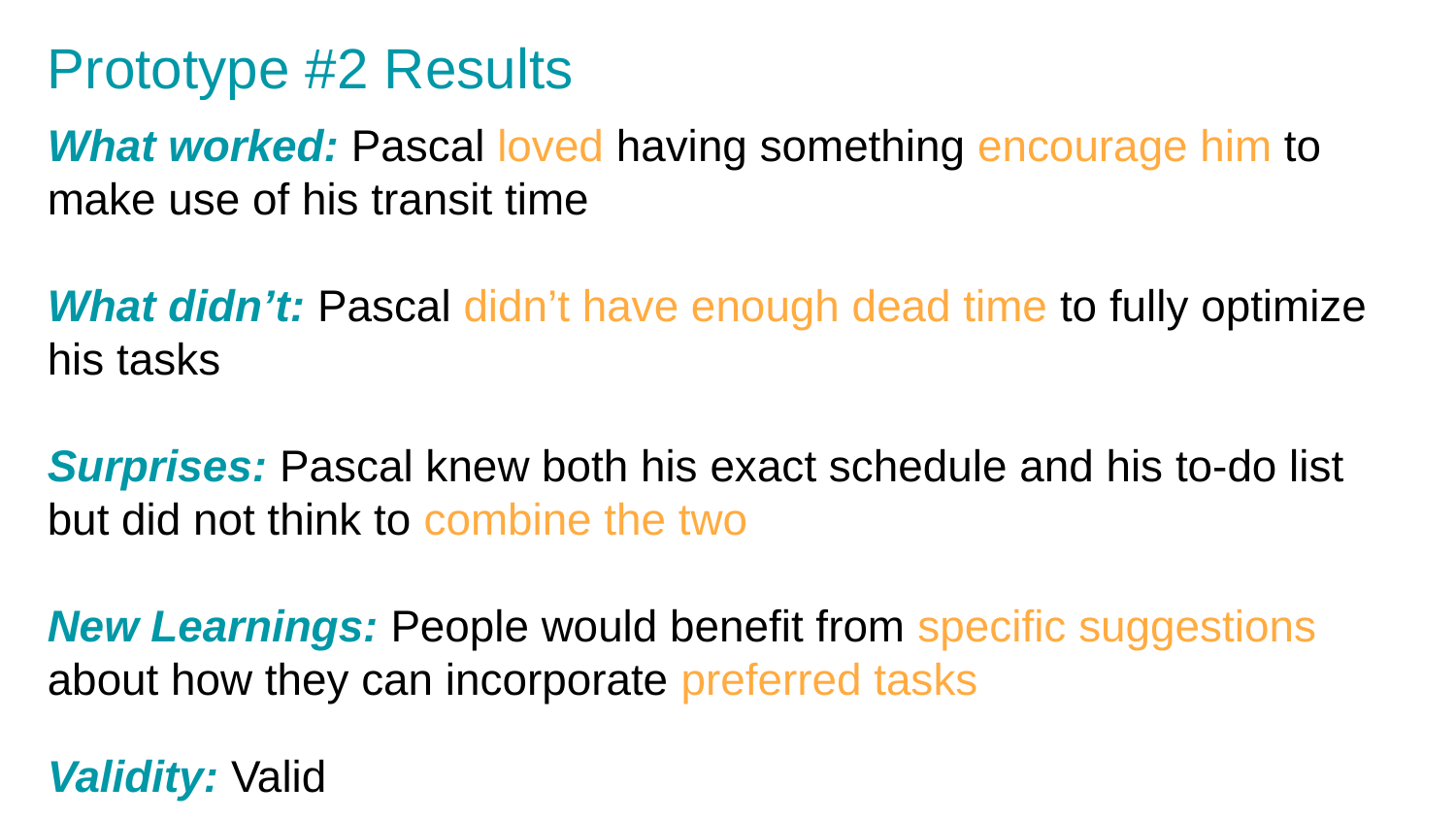

Prototype #2 Results
What worked: Pascal loved having something encourage him to make use of his transit time

What didn’t: Pascal didn’t have enough dead time to fully optimize his tasks

Surprises: Pascal knew both his exact schedule and his to-do list but did not think to combine the two

New Learnings: People would benefit from specific suggestions about how they can incorporate preferred tasks

Validity: Valid